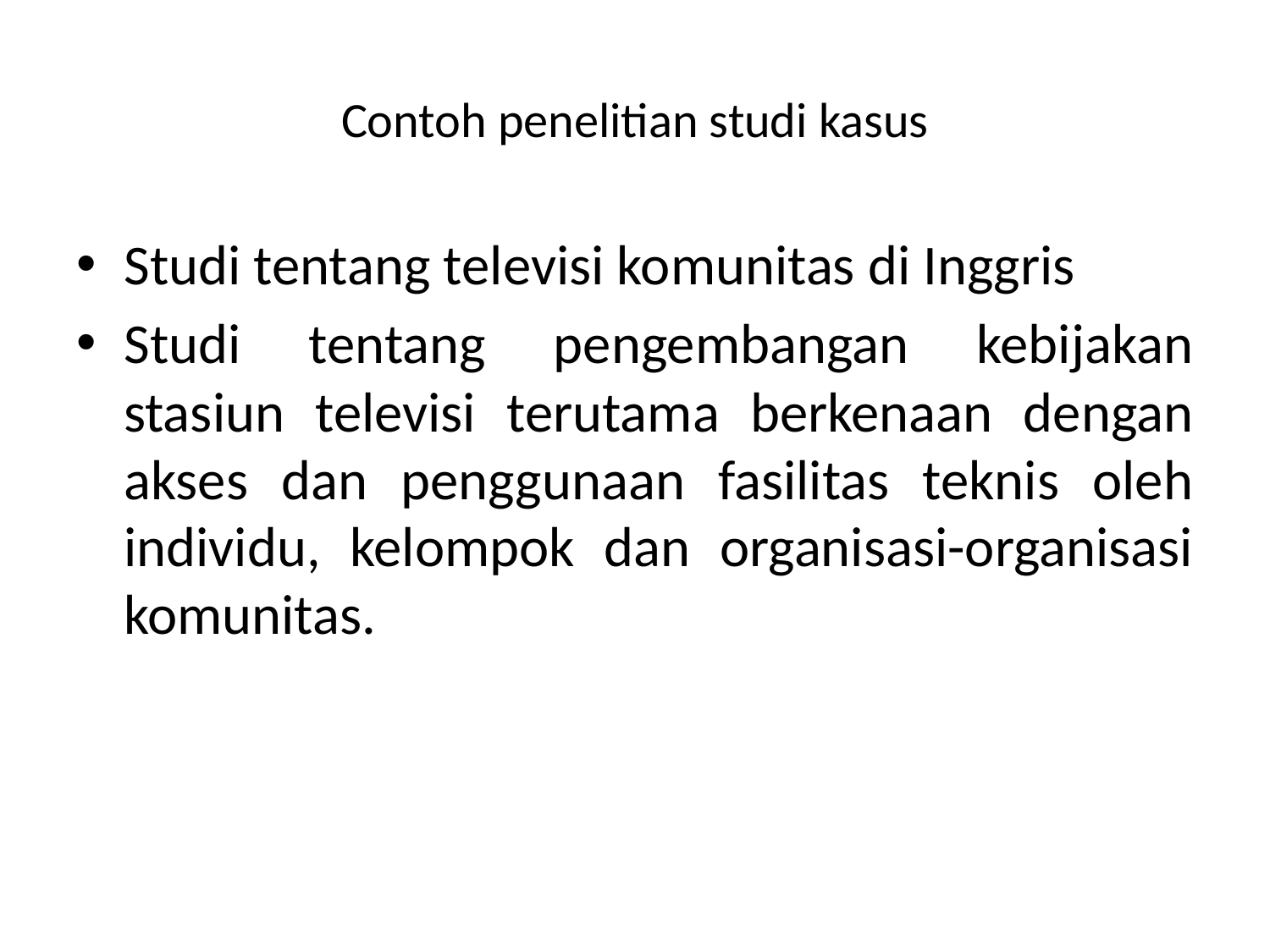

# Contoh penelitian studi kasus
Studi tentang televisi komunitas di Inggris
Studi tentang pengembangan kebijakan stasiun televisi terutama berkenaan dengan akses dan penggunaan fasilitas teknis oleh individu, kelompok dan organisasi-organisasi komunitas.